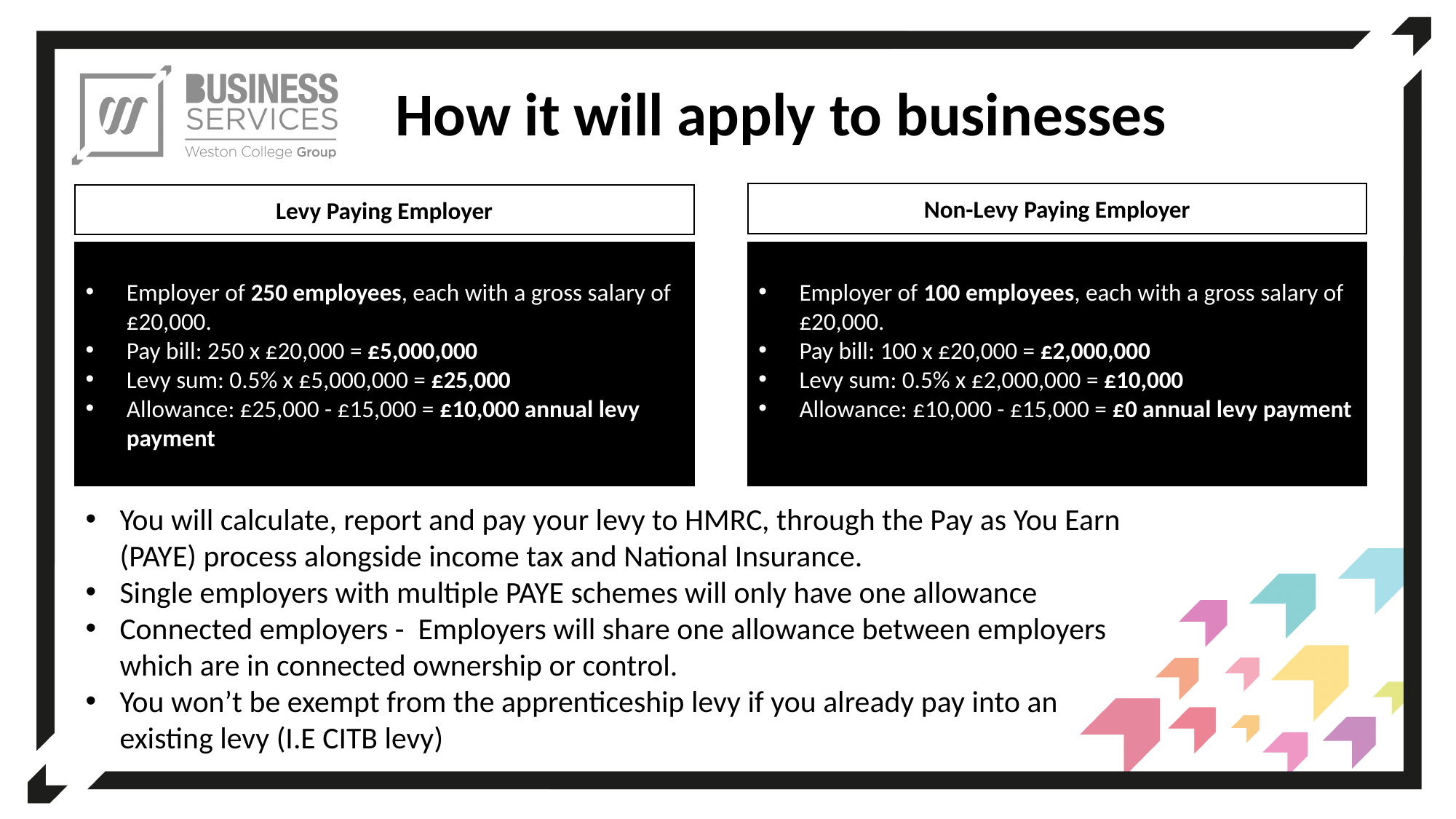

How it will apply to businesses
Non-Levy Paying Employer
Levy Paying Employer
Employer of 250 employees, each with a gross salary of £20,000.
Pay bill: 250 x £20,000 = £5,000,000
Levy sum: 0.5% x £5,000,000 = £25,000
Allowance: £25,000 - £15,000 = £10,000 annual levy payment
Employer of 100 employees, each with a gross salary of £20,000.
Pay bill: 100 x £20,000 = £2,000,000
Levy sum: 0.5% x £2,000,000 = £10,000
Allowance: £10,000 - £15,000 = £0 annual levy payment
You will calculate, report and pay your levy to HMRC, through the Pay as You Earn (PAYE) process alongside income tax and National Insurance.
Single employers with multiple PAYE schemes will only have one allowance
Connected employers -  Employers will share one allowance between employers which are in connected ownership or control.
You won’t be exempt from the apprenticeship levy if you already pay into an existing levy (I.E CITB levy)